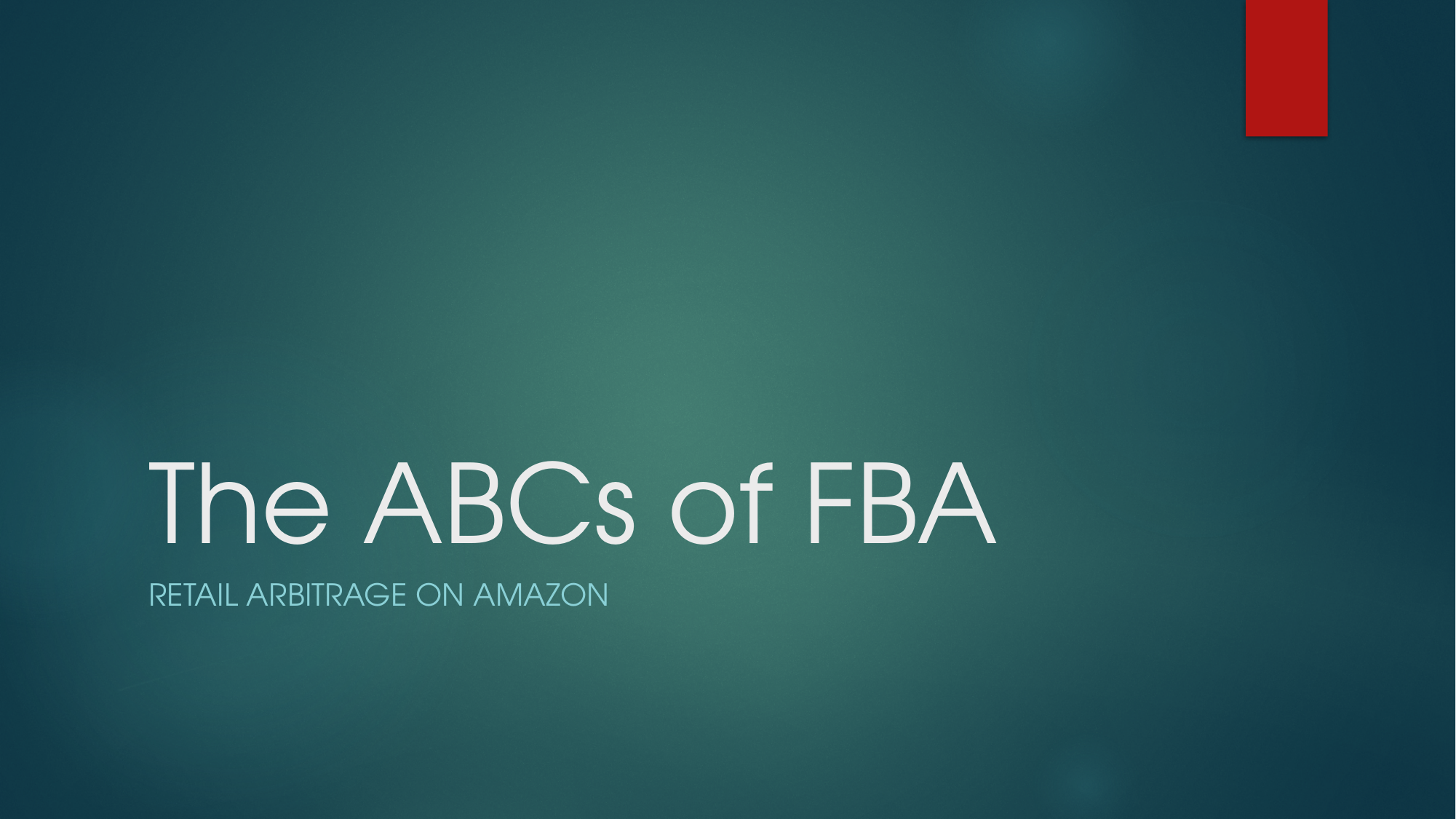

# The ABCs of FBA
Retail arbitrage on amazon